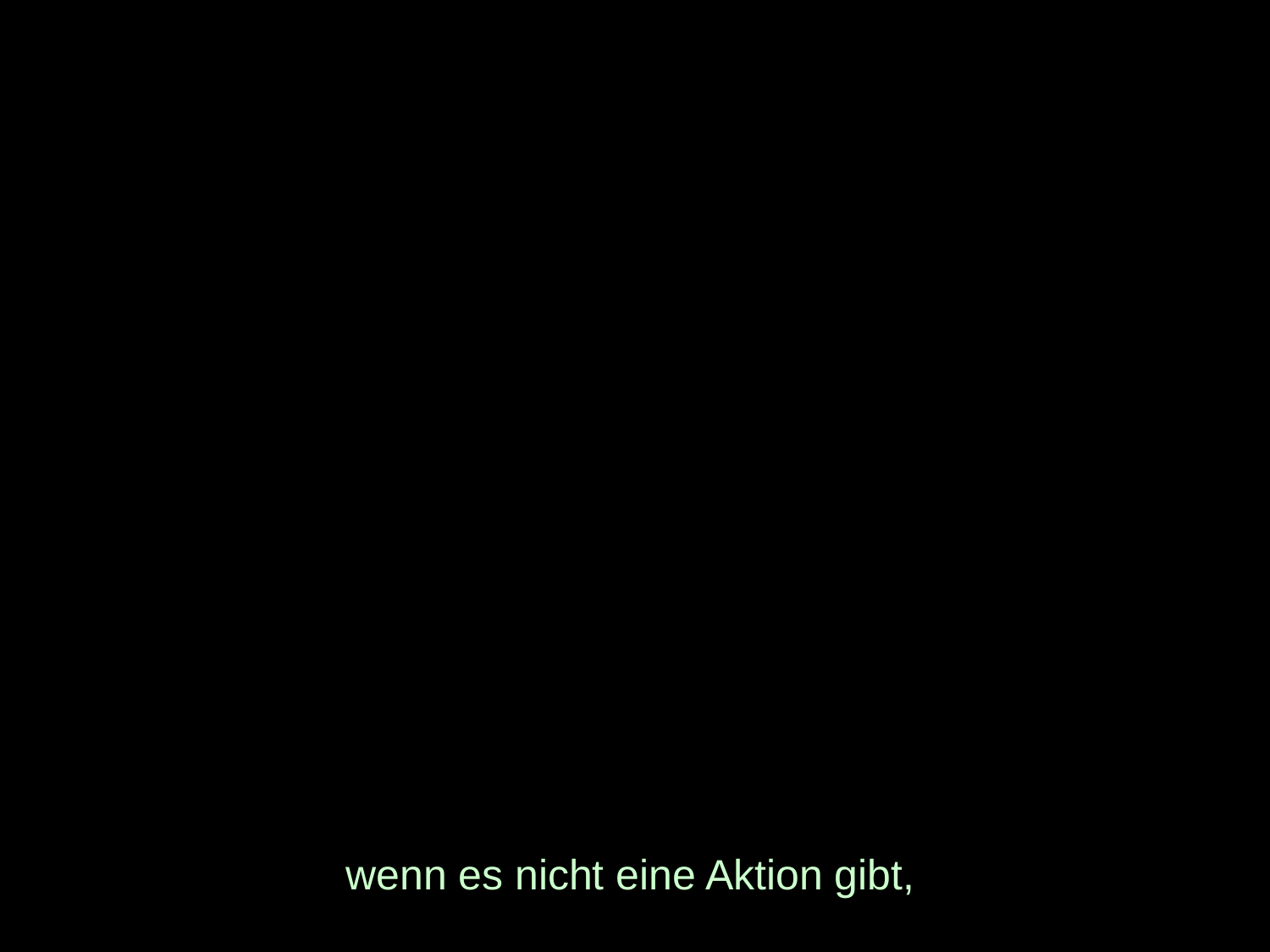

# wenn es nicht eine Aktion gibt,